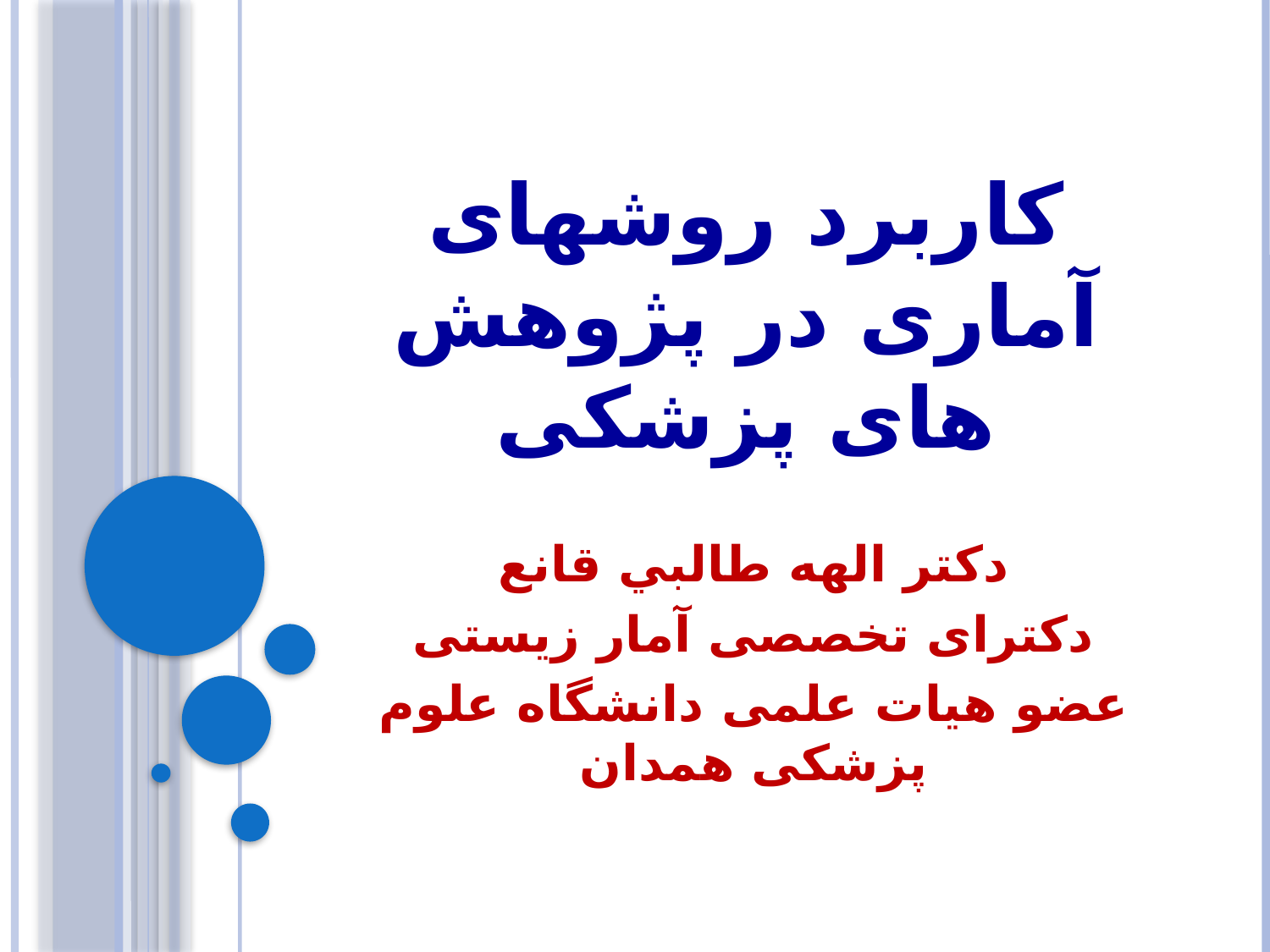

# کاربرد روشهای آماری در پژوهش های پزشکی

دکتر الهه طالبي قانع
دکترای تخصصی آمار زیستی
عضو هیات علمی دانشگاه علوم پزشکی همدان